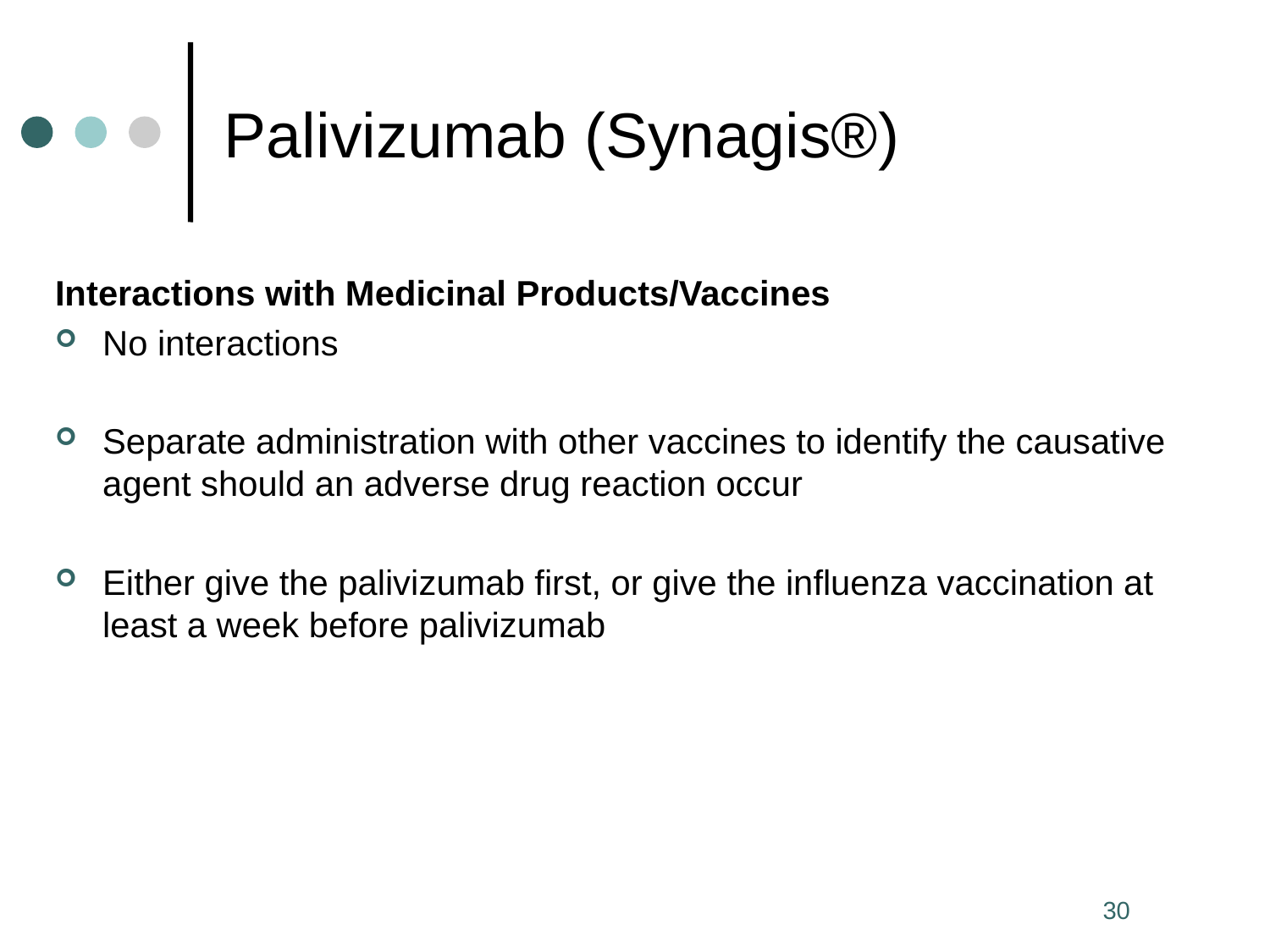

# Palivizumab (Synagis®)
Interactions with Medicinal Products/Vaccines
No interactions

Separate administration with other vaccines to identify the causative agent should an adverse drug reaction occur

Either give the palivizumab first, or give the influenza vaccination at least a week before palivizumab
30